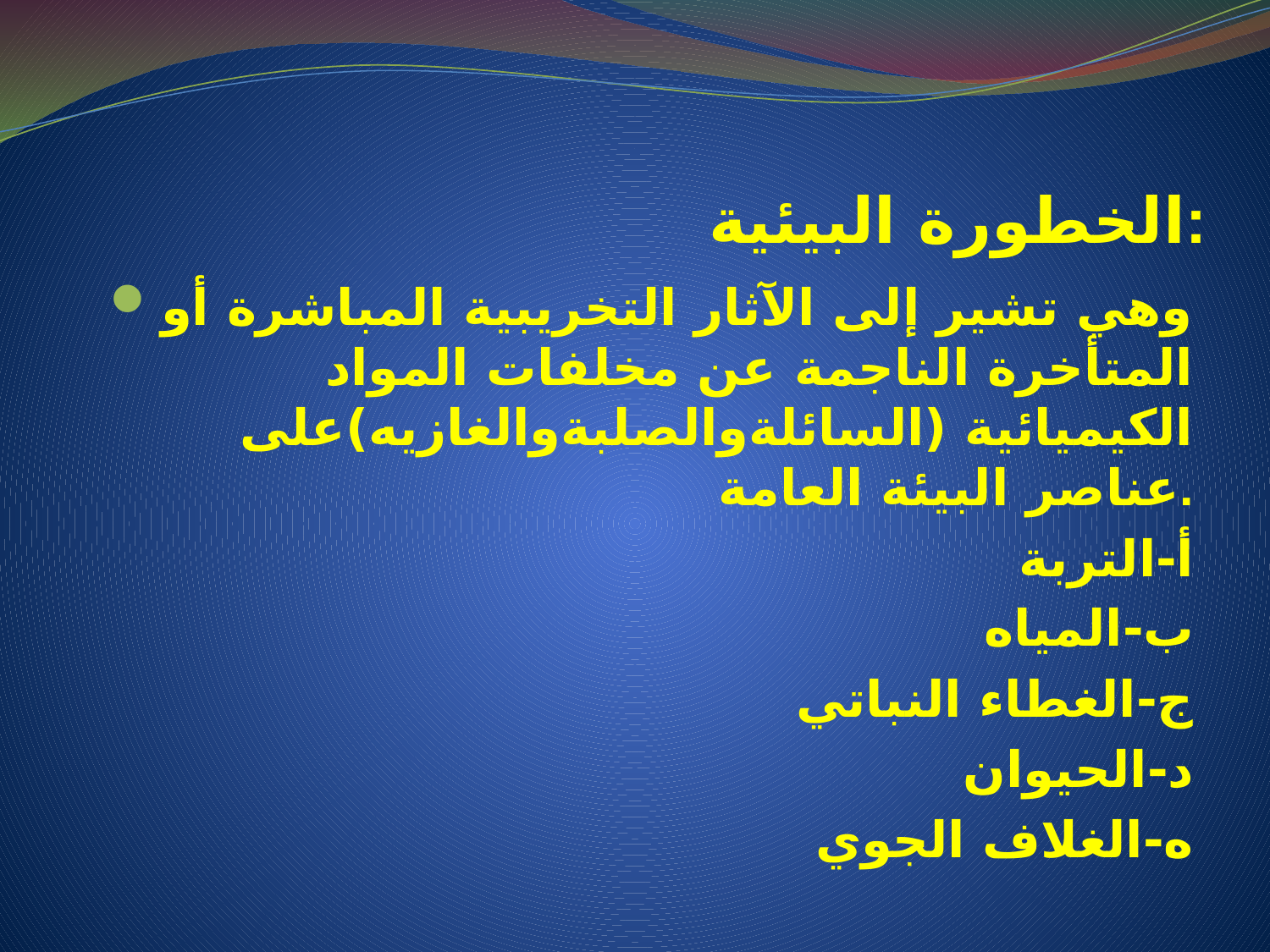

# الخطورة البيئية:
وهي تشير إلى الآثار التخريبية المباشرة أو المتأخرة الناجمة عن مخلفات المواد الكيميائية (السائلةوالصلبةوالغازيه)على عناصر البيئة العامة.
أ-التربة
ب-المياه
ج-الغطاء النباتي
د-الحيوان
ه-الغلاف الجوي